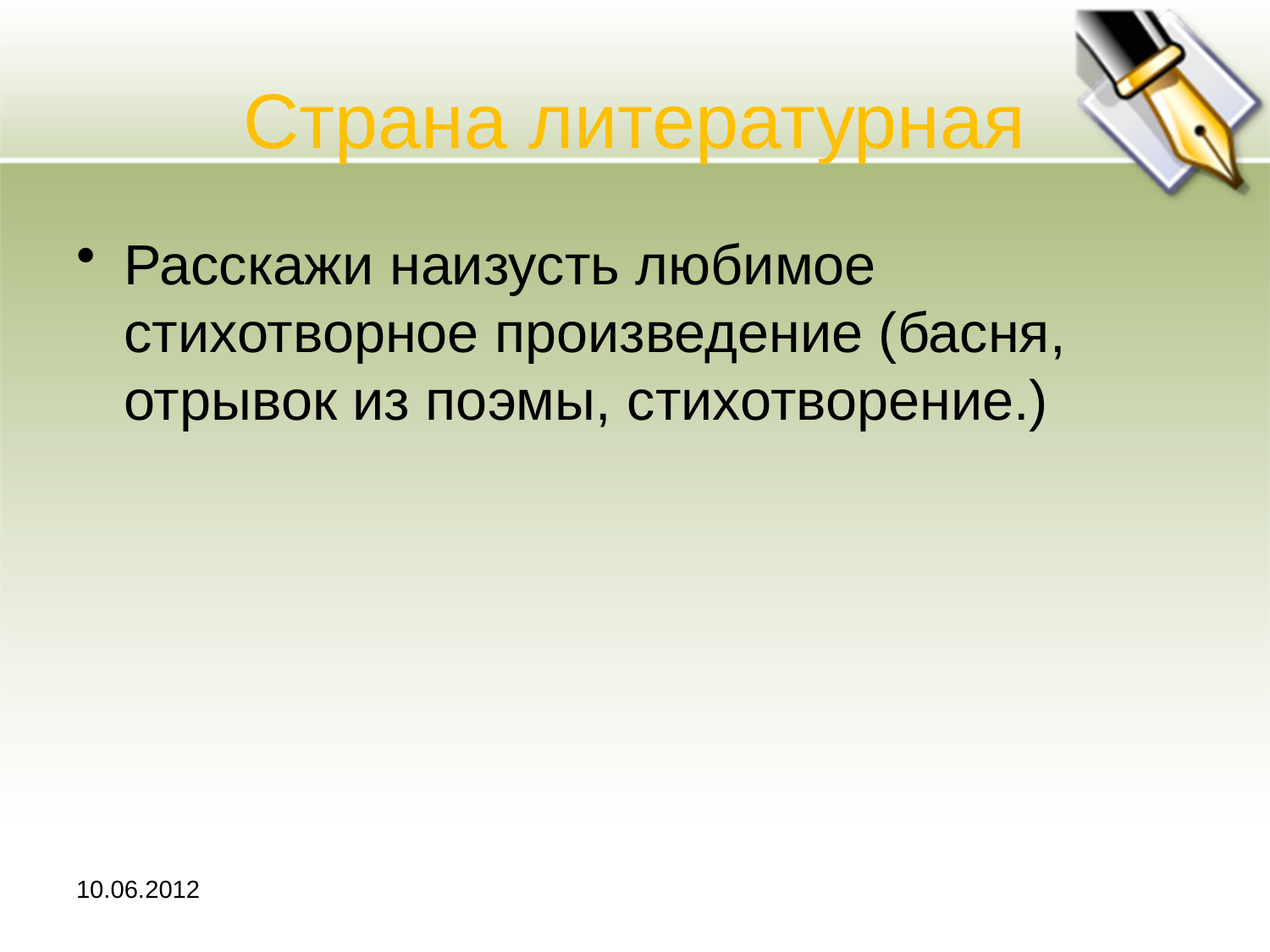

# Страна литературная
Расскажи наизусть любимое стихотворное произведение (басня, отрывок из поэмы, стихотворение.)
10.06.2012